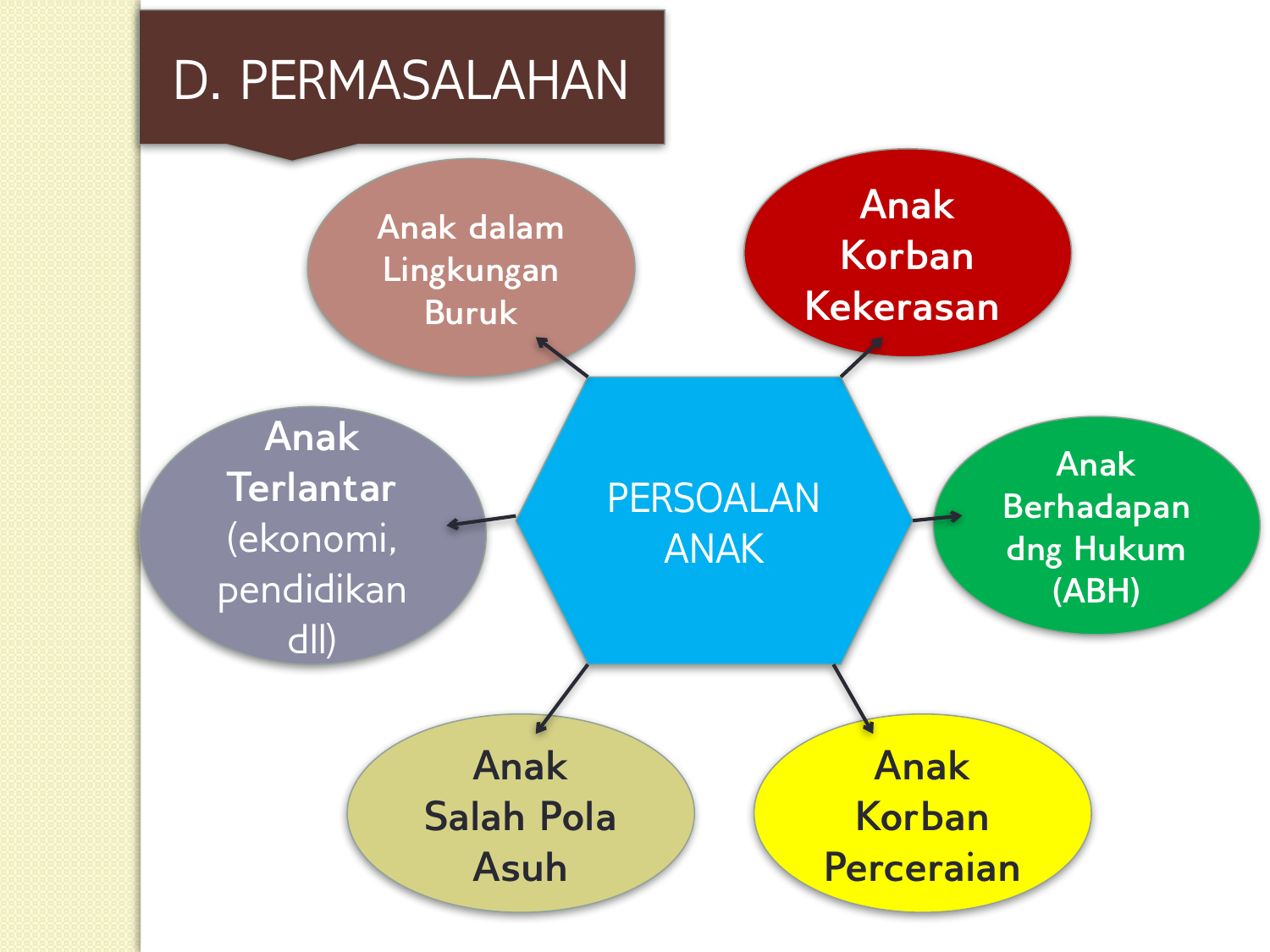

D. PERMASALAHAN
Anak Korban
Kekerasan
Anak dalam
Lingkungan
Buruk
PERSOALAN ANAK
Anak
Terlantar
(ekonomi,
pendidikan
dll)
Anak
Berhadapan
dng Hukum
(ABH)
Anak
Salah Pola
Asuh
Anak
Korban
Perceraian